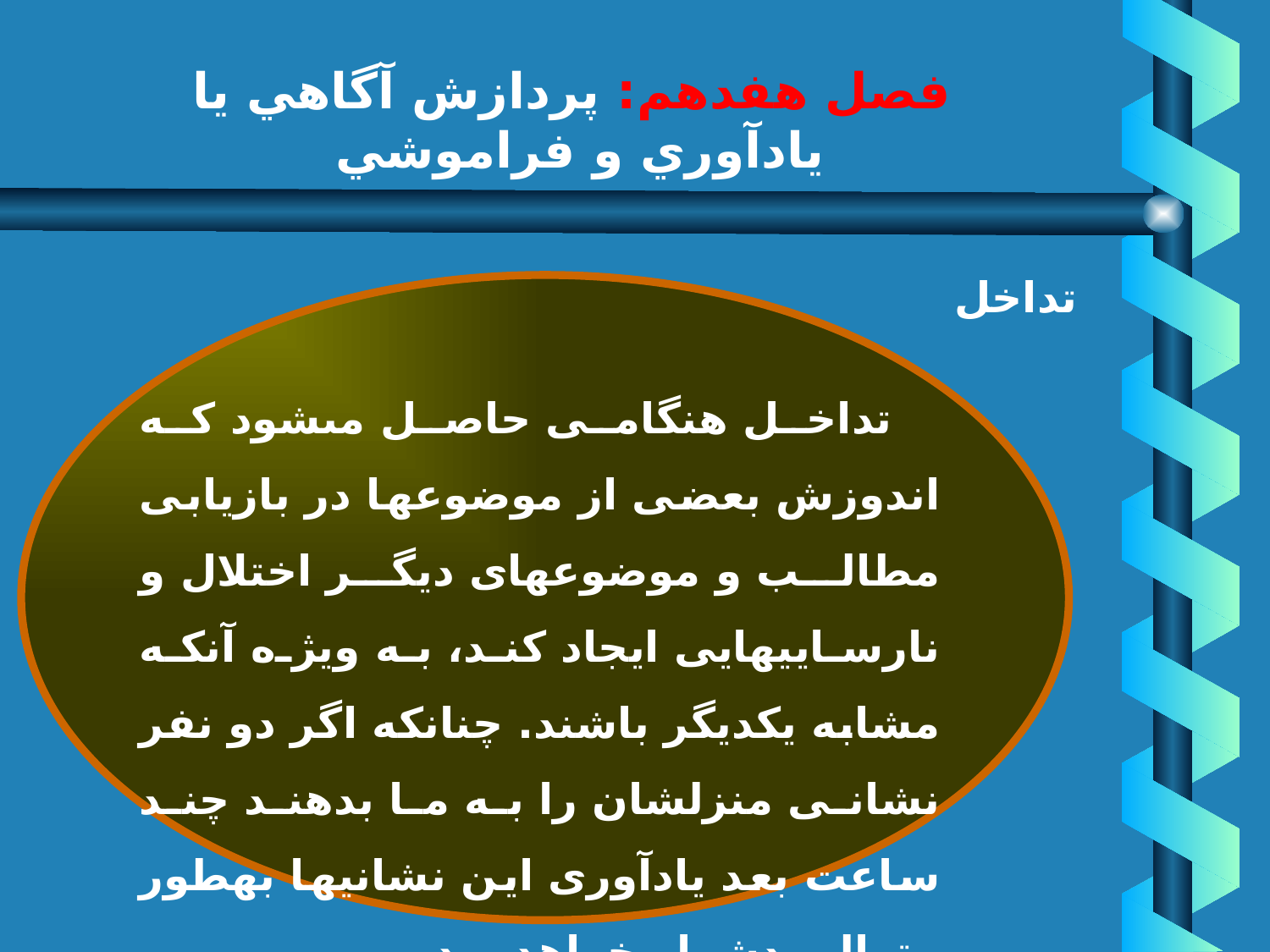

# فصل هفدهم: پردازش آگاهي يا يادآوري و فراموشي

تداخل

  تداخل هنگامى حاصل مى‏شود كه اندوزش بعضى از موضوعها در بازيابى مطالب و موضوعهاى ديگر اختلال و نارساييهايى ايجاد كند، به ويژه آنكه مشابه يكديگر باشند. چنانكه اگر دو نفر نشانى منزلشان را به ما بدهند چند ساعت بعد يادآورى اين نشانيها به‏طور متوالى دشوار خواهد بود.